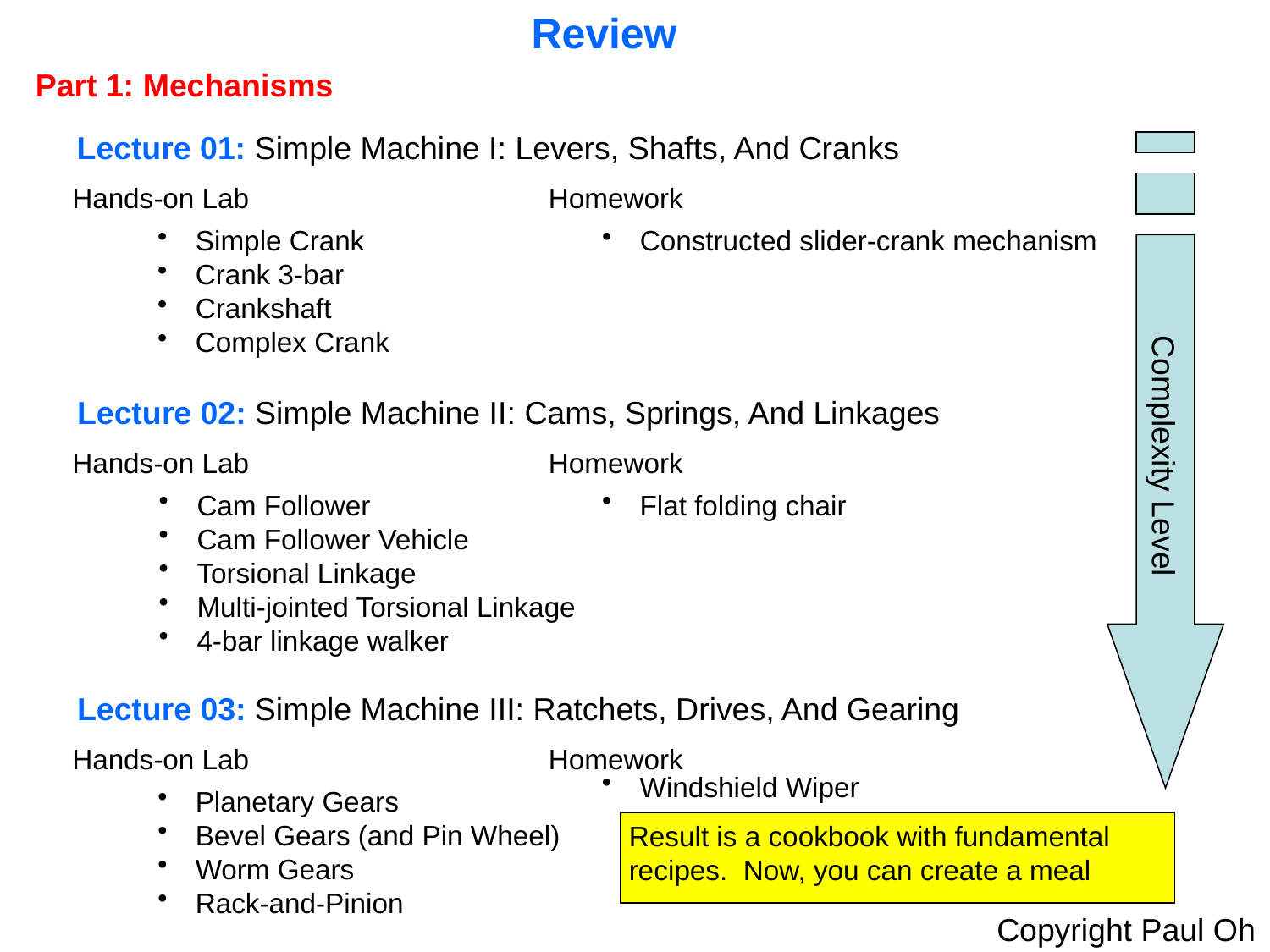

Review
Part 1: Mechanisms
Lecture 01: Simple Machine I: Levers, Shafts, And Cranks
Hands-on Lab
Homework
 Simple Crank
 Crank 3-bar
 Crankshaft
 Complex Crank
 Constructed slider-crank mechanism

Complexity Level
Lecture 02: Simple Machine II: Cams, Springs, And Linkages
Hands-on Lab
Homework
 Cam Follower
 Cam Follower Vehicle
 Torsional Linkage
 Multi-jointed Torsional Linkage
 4-bar linkage walker
 Flat folding chair
Lecture 03: Simple Machine III: Ratchets, Drives, And Gearing
Hands-on Lab
Homework
 Windshield Wiper
 Planetary Gears
 Bevel Gears (and Pin Wheel)
 Worm Gears
 Rack-and-Pinion

Result is a cookbook with fundamental
recipes.  Now, you can create a meal
Copyright Paul Oh